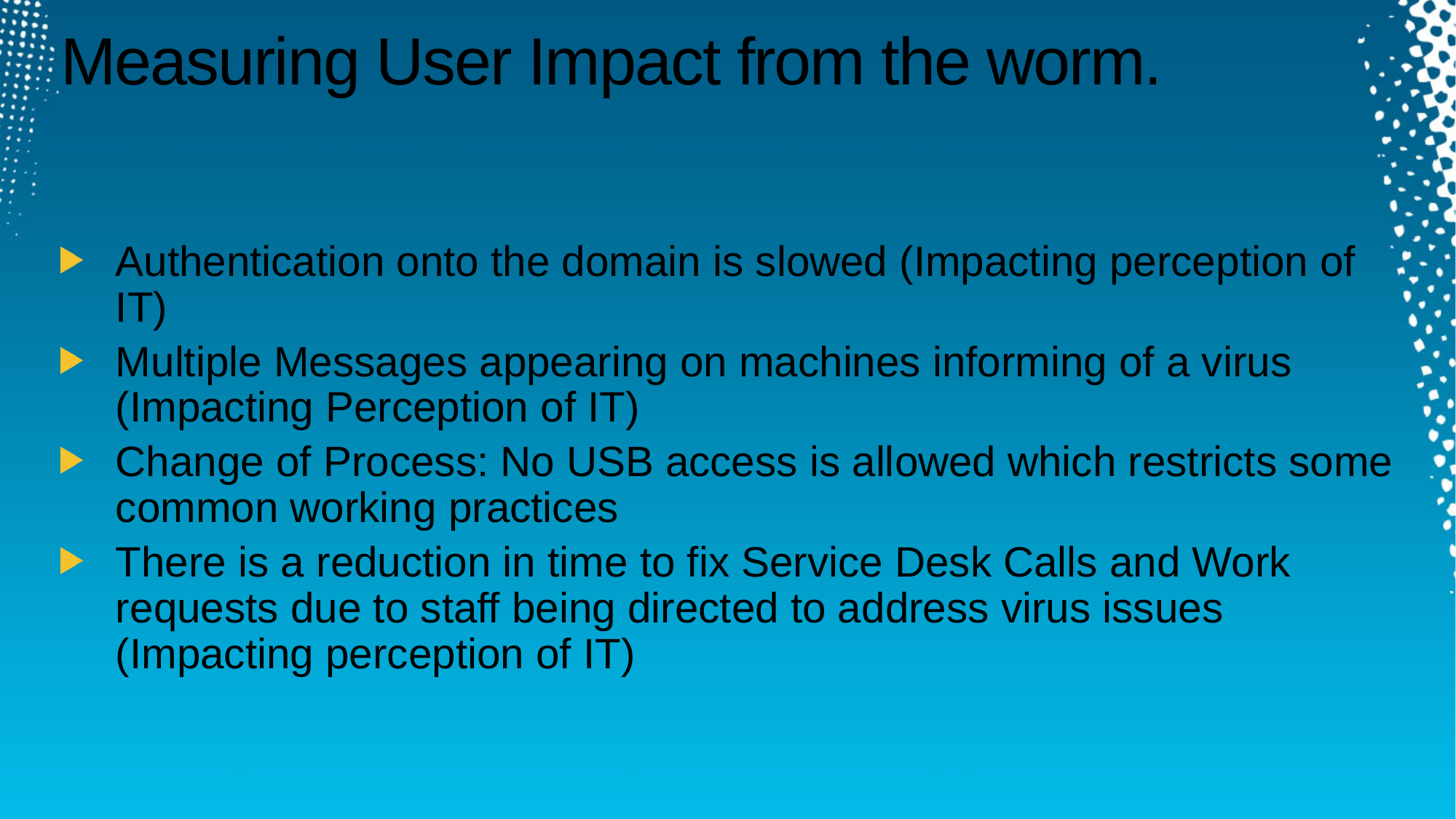

# Measuring User Impact from the worm.

Authentication onto the domain is slowed (Impacting perception of IT)
Multiple Messages appearing on machines informing of a virus (Impacting Perception of IT)
Change of Process: No USB access is allowed which restricts some common working practices
There is a reduction in time to fix Service Desk Calls and Work requests due to staff being directed to address virus issues (Impacting perception of IT)